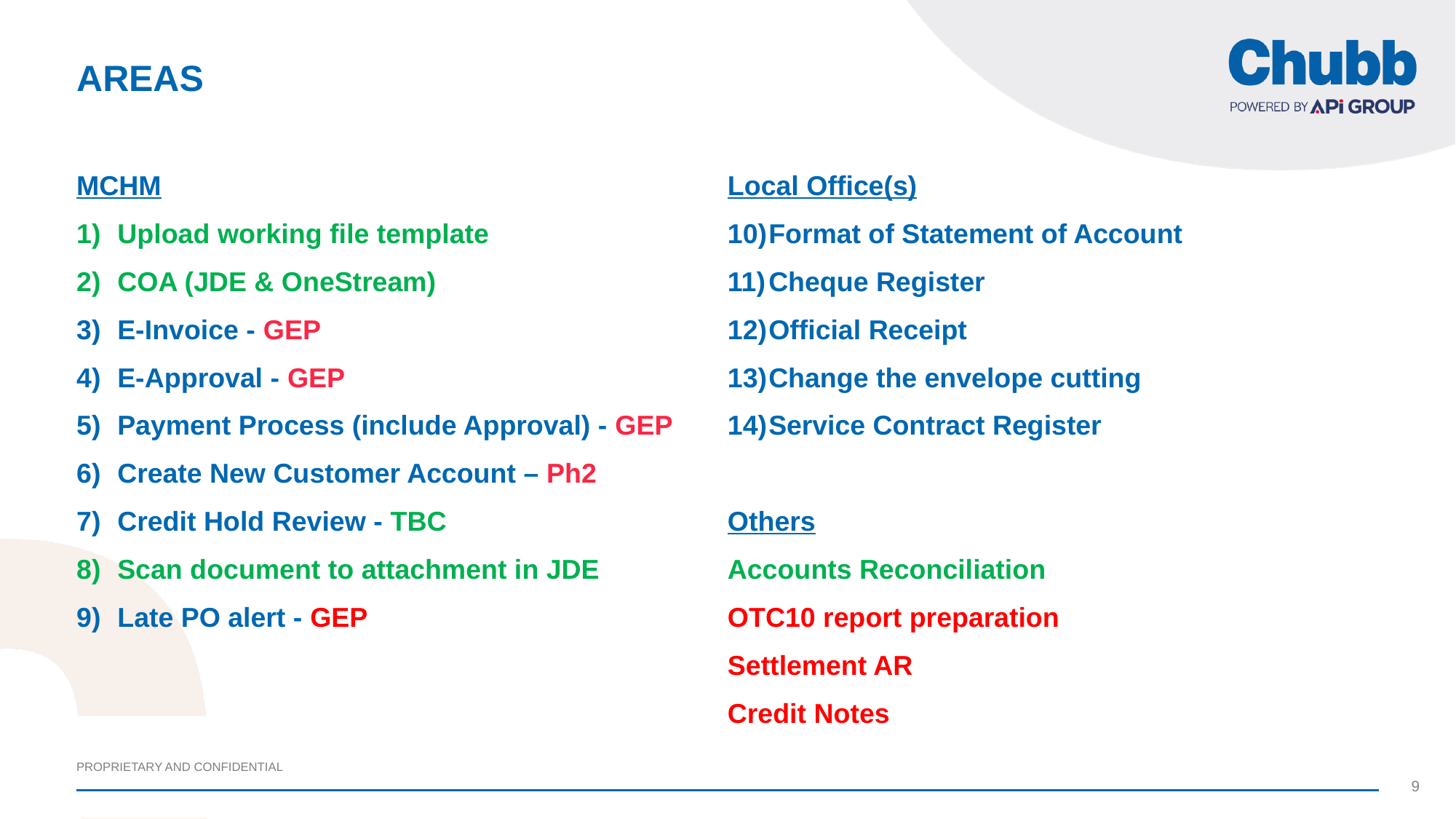

# AreaS
MCHM
Upload working file template
COA (JDE & OneStream)
E-Invoice - GEP
E-Approval - GEP
Payment Process (include Approval) - GEP
Create New Customer Account – Ph2
Credit Hold Review - TBC
Scan document to attachment in JDE
Late PO alert - GEP

Local Office(s)
Format of Statement of Account
Cheque Register
Official Receipt
Change the envelope cutting
Service Contract Register

Others
Accounts Reconciliation
OTC10 report preparation
Settlement AR
Credit Notes
9